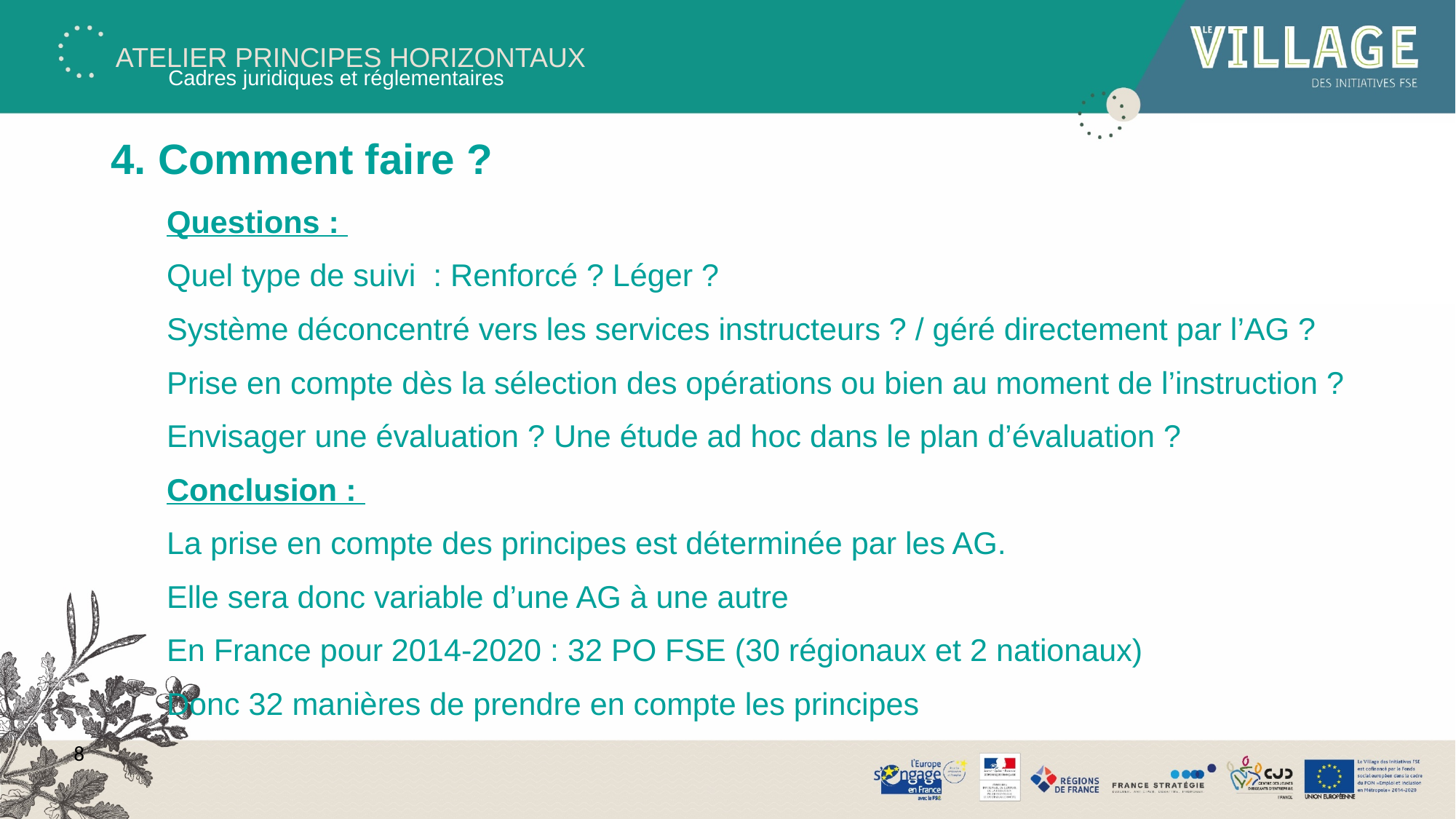

Cadres juridiques et réglementaires
# 4. Comment faire ?
Questions :
Quel type de suivi  : Renforcé ? Léger ?
Système déconcentré vers les services instructeurs ? / géré directement par l’AG ?
Prise en compte dès la sélection des opérations ou bien au moment de l’instruction ?
Envisager une évaluation ? Une étude ad hoc dans le plan d’évaluation ?
Conclusion :
La prise en compte des principes est déterminée par les AG.
Elle sera donc variable d’une AG à une autre
En France pour 2014-2020 : 32 PO FSE (30 régionaux et 2 nationaux)
Donc 32 manières de prendre en compte les principes

8